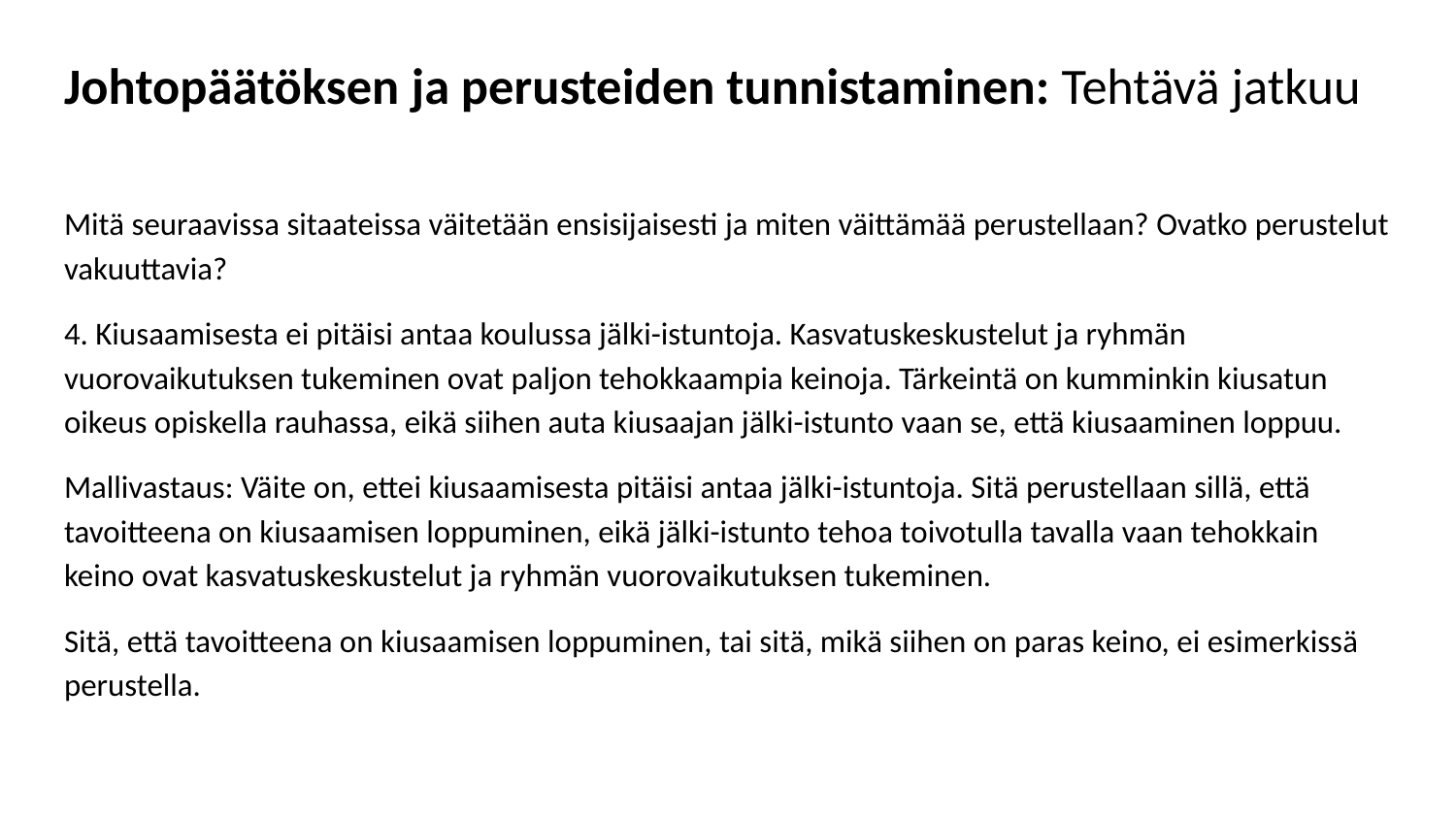

# Johtopäätöksen ja perusteiden tunnistaminen: Tehtävä jatkuu

Mitä seuraavissa sitaateissa väitetään ensisijaisesti ja miten väittämää perustellaan? Ovatko perustelut vakuuttavia?
4. Kiusaamisesta ei pitäisi antaa koulussa jälki-istuntoja. Kasvatuskeskustelut ja ryhmän vuorovaikutuksen tukeminen ovat paljon tehokkaampia keinoja. Tärkeintä on kumminkin kiusatun oikeus opiskella rauhassa, eikä siihen auta kiusaajan jälki-istunto vaan se, että kiusaaminen loppuu.
Mallivastaus: Väite on, ettei kiusaamisesta pitäisi antaa jälki-istuntoja. Sitä perustellaan sillä, että tavoitteena on kiusaamisen loppuminen, eikä jälki-istunto tehoa toivotulla tavalla vaan tehokkain keino ovat kasvatuskeskustelut ja ryhmän vuorovaikutuksen tukeminen.
Sitä, että tavoitteena on kiusaamisen loppuminen, tai sitä, mikä siihen on paras keino, ei esimerkissä perustella.